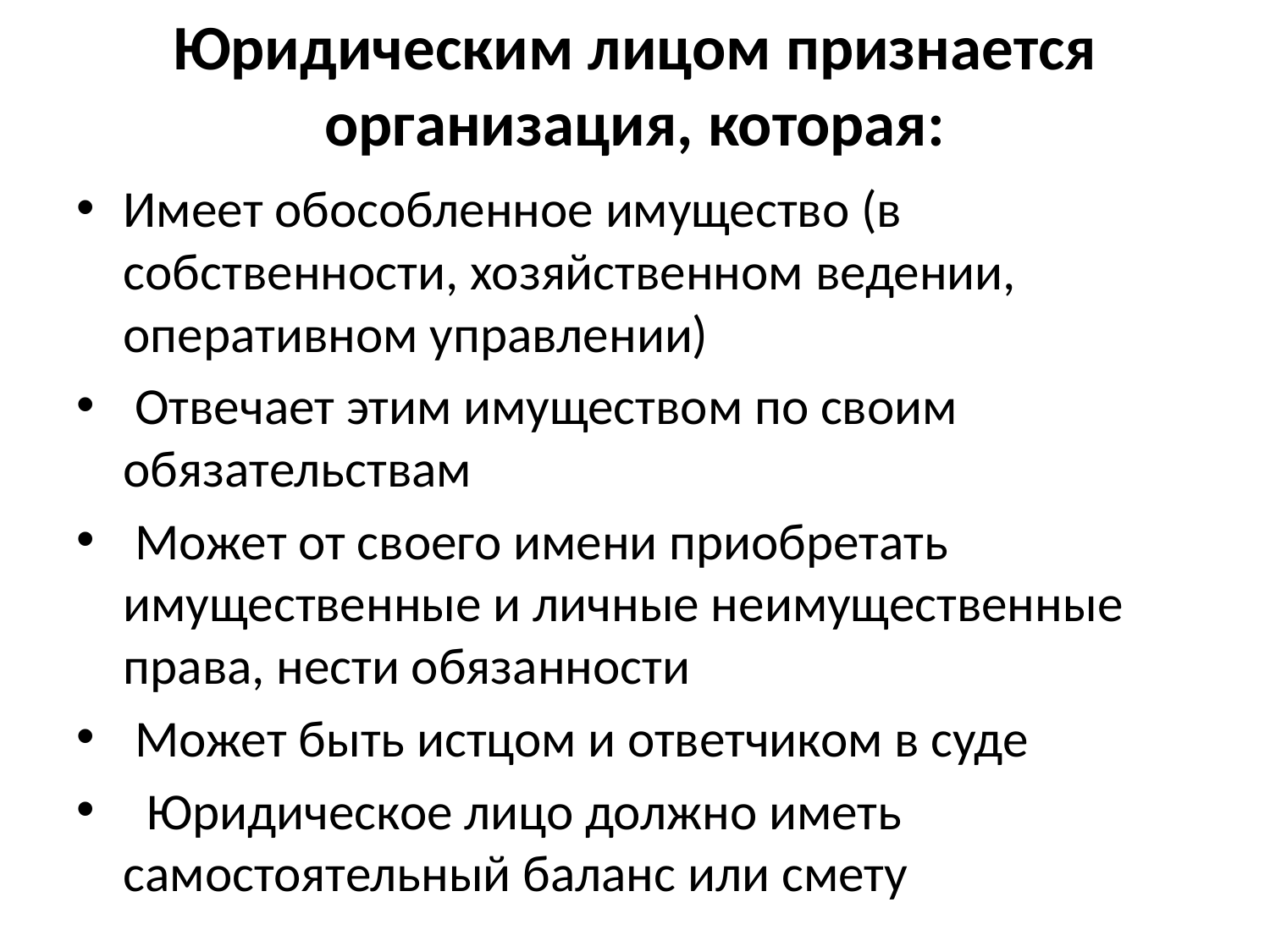

# Юридическим лицом признается организация, которая:
Имеет обособленное имущество (в собственности, хозяйственном ведении, оперативном управлении)
 Отвечает этим имуществом по своим обязательствам
 Может от своего имени приобретать имущественные и личные неимущественные права, нести обязанности
 Может быть истцом и ответчиком в суде
  Юридическое лицо должно иметь самостоятельный баланс или смету